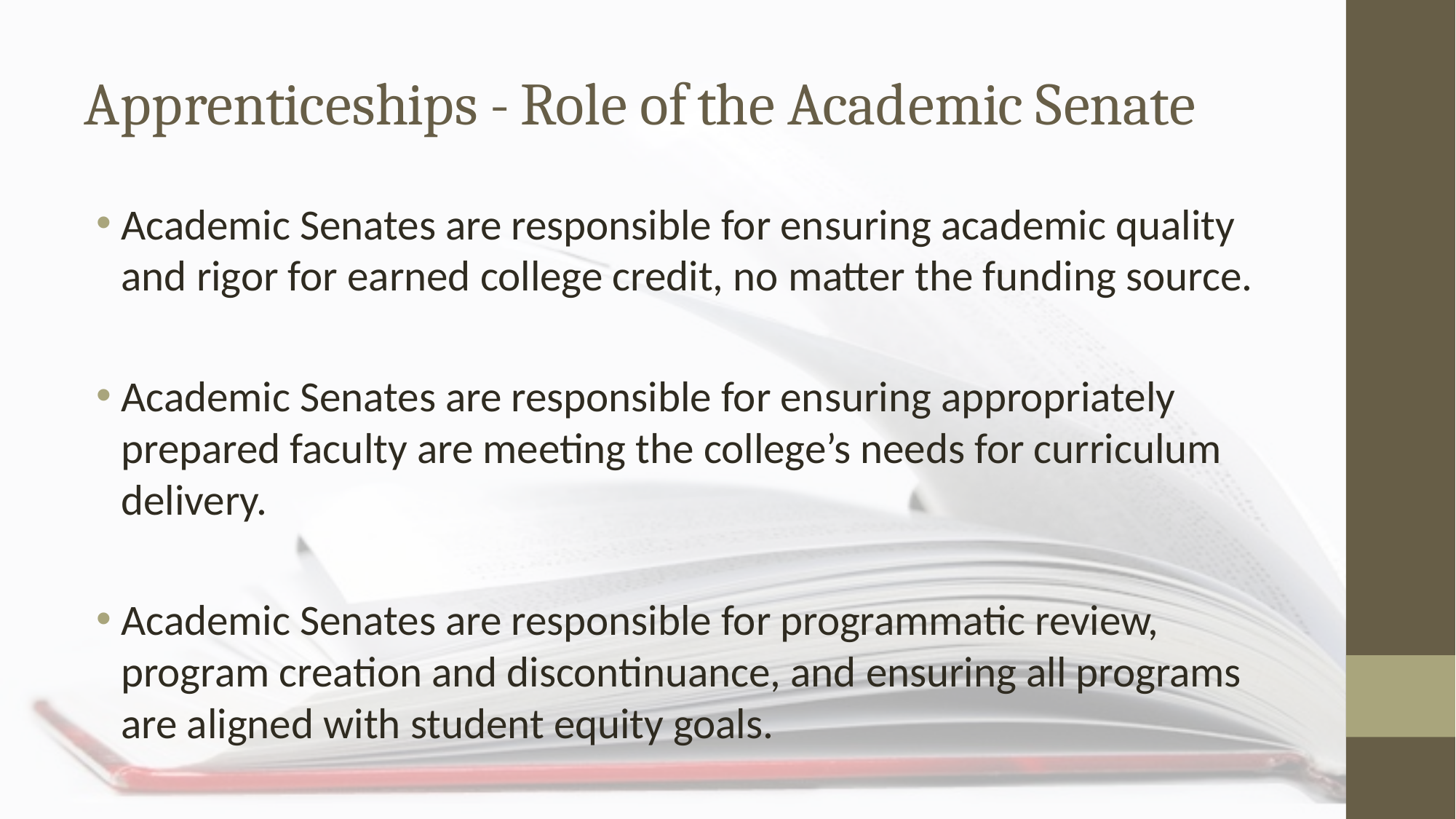

# Apprenticeships - Role of the Academic Senate
Academic Senates are responsible for ensuring academic quality and rigor for earned college credit, no matter the funding source.

Academic Senates are responsible for ensuring appropriately prepared faculty are meeting the college’s needs for curriculum delivery.

Academic Senates are responsible for programmatic review, program creation and discontinuance, and ensuring all programs are aligned with student equity goals.